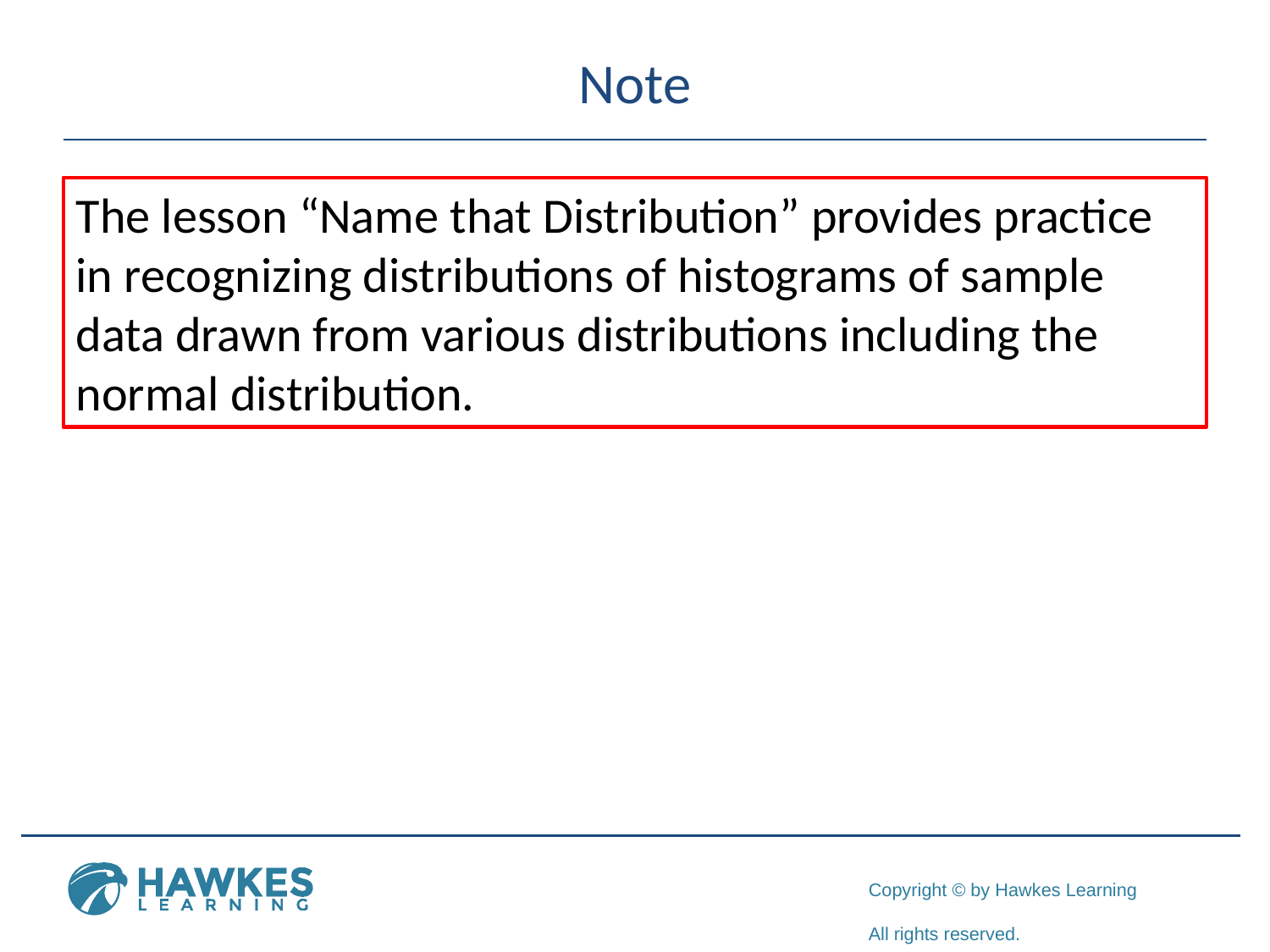

# Note
The lesson “Name that Distribution” provides practice in recognizing distributions of histograms of sample data drawn from various distributions including the normal distribution.